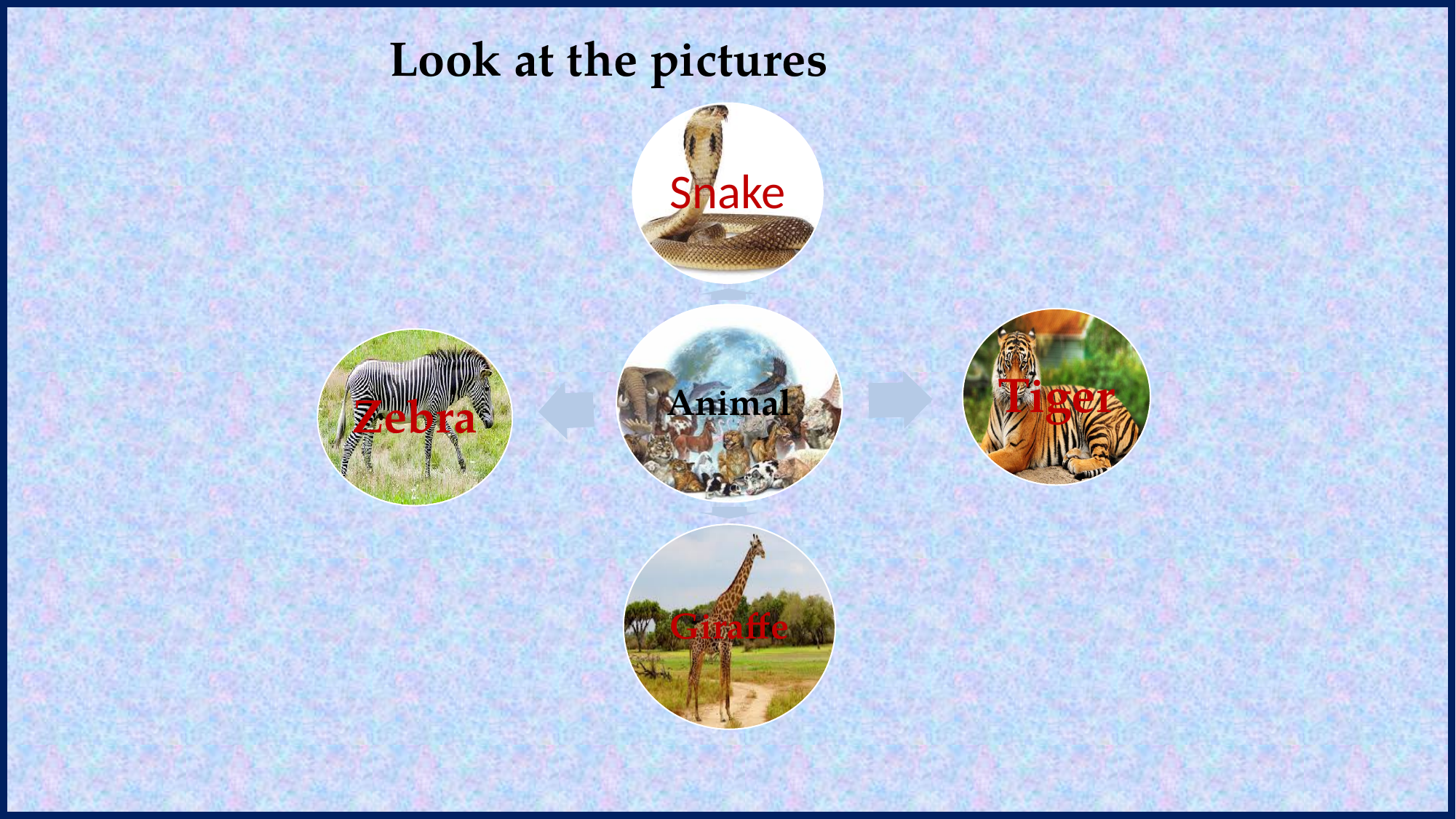

Look at the pictures
Animal

Snake

Tiger

Giraffe

Zebra